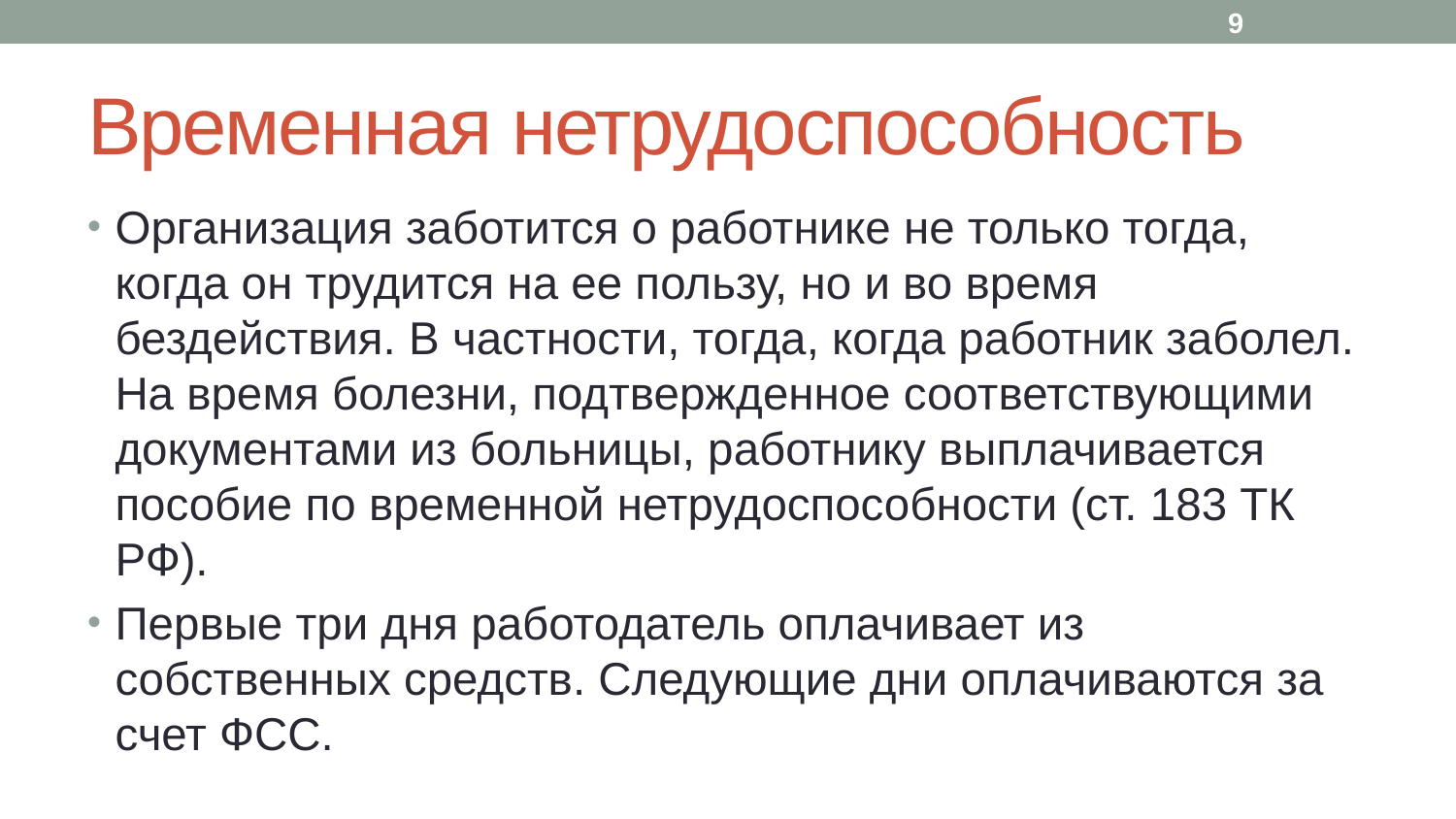

9
# Временная нетрудоспособность
Организация заботится о работнике не только тогда, когда он трудится на ее пользу, но и во время бездействия. В частности, тогда, когда работник заболел. На время болезни, подтвержденное соответствующими документами из больницы, работнику выплачивается пособие по временной нетрудоспособности (ст. 183 ТК РФ).
Первые три дня работодатель оплачивает из собственных средств. Следующие дни оплачиваются за счет ФСС.